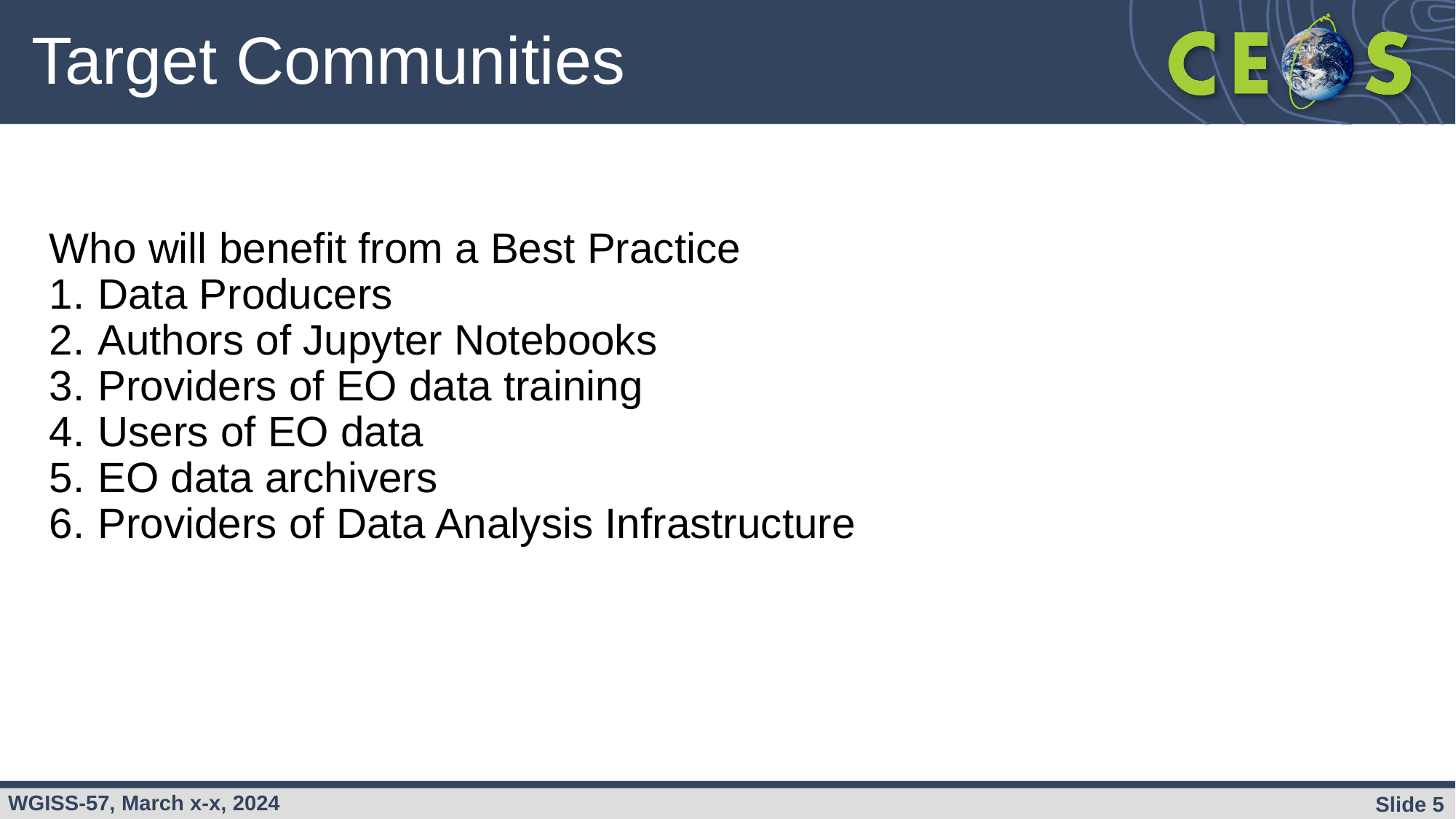

# Target Communities
Who will benefit from a Best Practice
Data Producers
Authors of Jupyter Notebooks
Providers of EO data training
Users of EO data
EO data archivers
Providers of Data Analysis Infrastructure